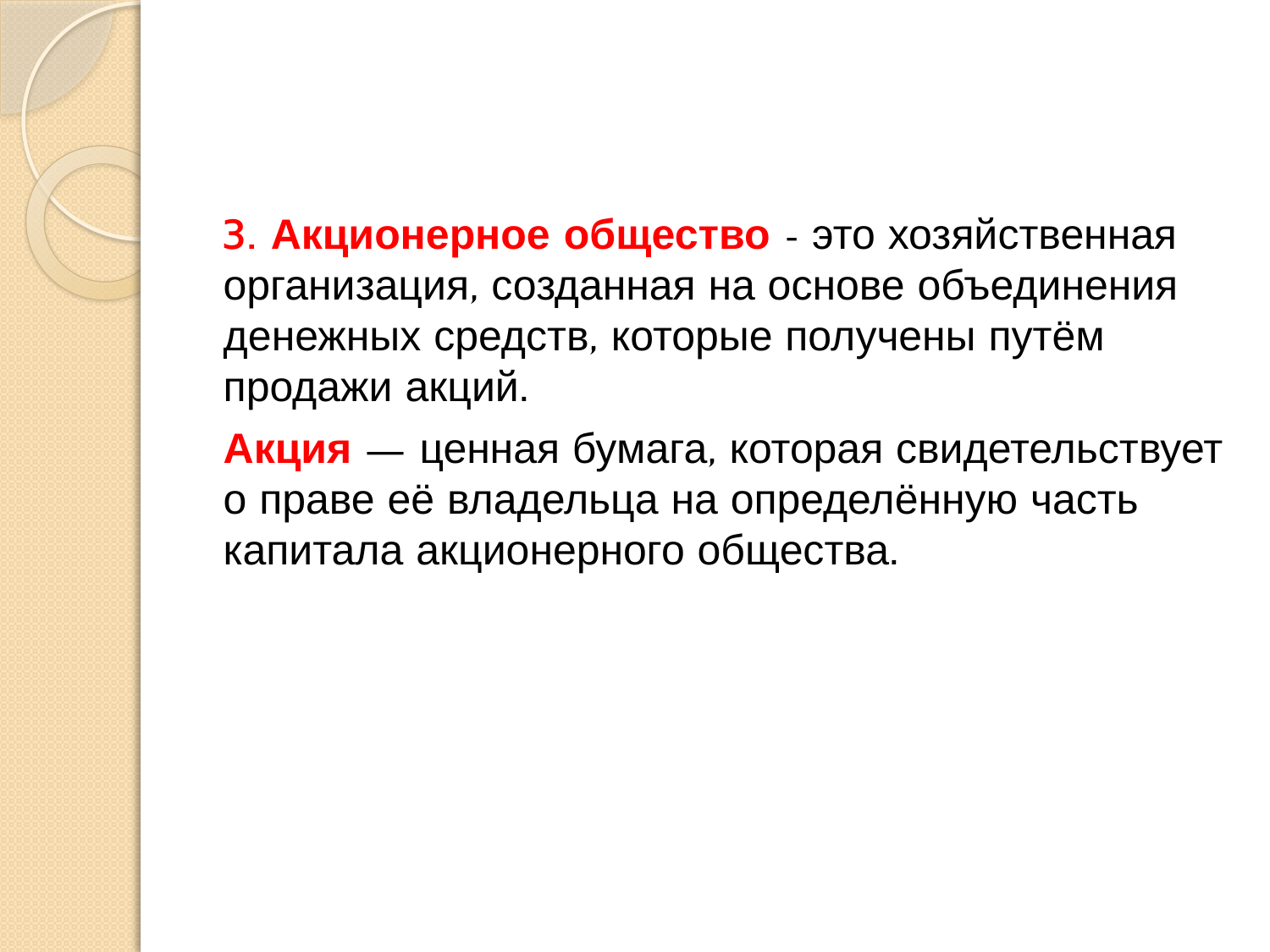

#
3. Акционерное общество - это хозяйственная организация, созданная на основе объединения денежных средств, которые получены путём продажи акций.
Акция — ценная бумага, которая свидетельствует о праве её владельца на определённую часть капитала акционерного общества.